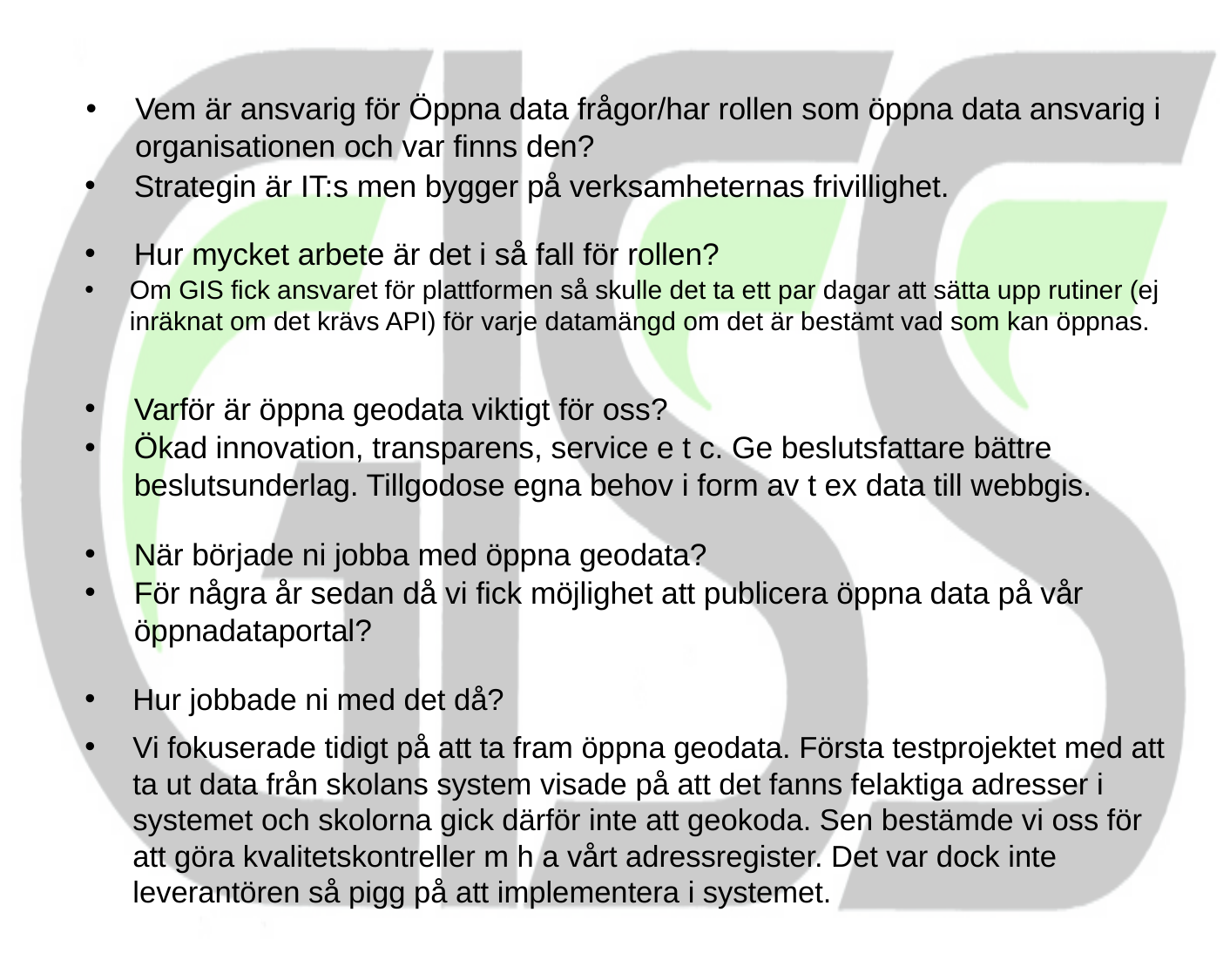

Vem är ansvarig för Öppna data frågor/har rollen som öppna data ansvarig i organisationen och var finns den?
Strategin är IT:s men bygger på verksamheternas frivillighet.
Hur mycket arbete är det i så fall för rollen?

Om GIS fick ansvaret för plattformen så skulle det ta ett par dagar att sätta upp rutiner (ej inräknat om det krävs API) för varje datamängd om det är bestämt vad som kan öppnas.

Varför är öppna geodata viktigt för oss?

Ökad innovation, transparens, service e t c. Ge beslutsfattare bättre beslutsunderlag. Tillgodose egna behov i form av t ex data till webbgis.

När började ni jobba med öppna geodata?

För några år sedan då vi fick möjlighet att publicera öppna data på vår öppnadataportal?

Hur jobbade ni med det då?

Vi fokuserade tidigt på att ta fram öppna geodata. Första testprojektet med att ta ut data från skolans system visade på att det fanns felaktiga adresser i systemet och skolorna gick därför inte att geokoda. Sen bestämde vi oss för att göra kvalitetskontreller m h a vårt adressregister. Det var dock inte leverantören så pigg på att implementera i systemet.